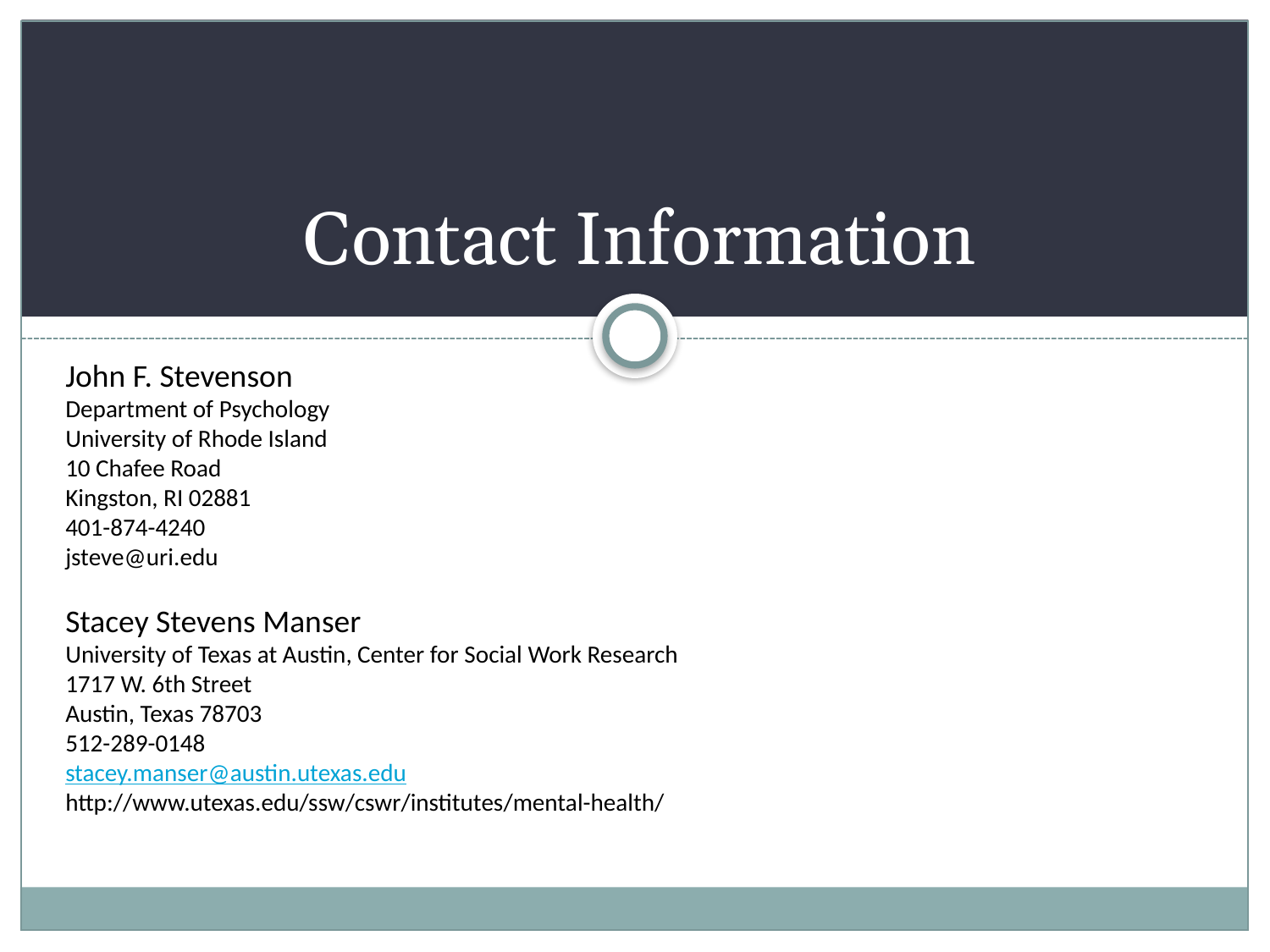

# Contact Information
John F. Stevenson
Department of Psychology
University of Rhode Island
10 Chafee Road
Kingston, RI 02881
401-874-4240
jsteve@uri.edu

Stacey Stevens Manser
University of Texas at Austin, Center for Social Work Research
1717 W. 6th Street
Austin, Texas 78703
512-289-0148
stacey.manser@austin.utexas.edu
http://www.utexas.edu/ssw/cswr/institutes/mental-health/